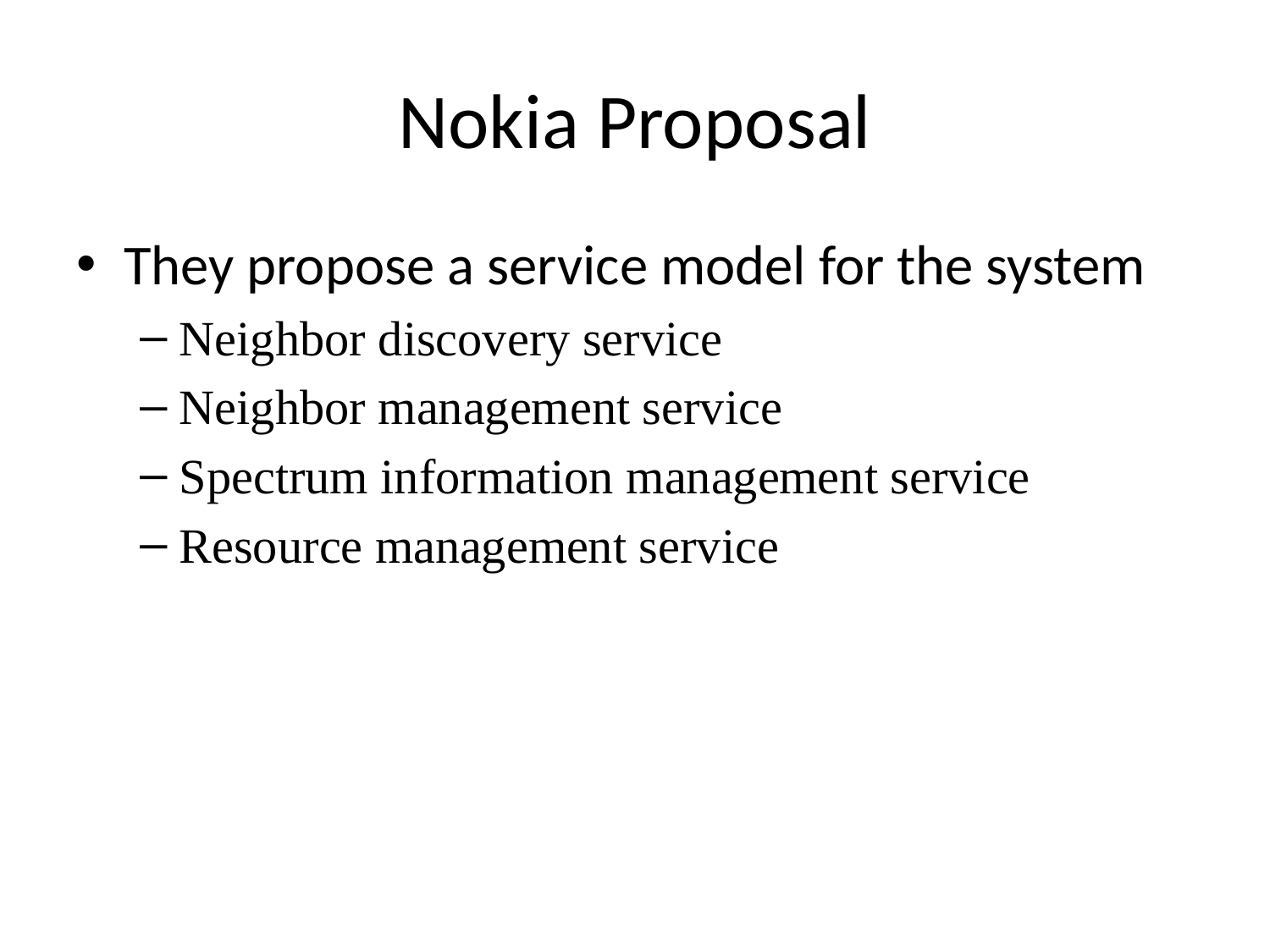

# Nokia Proposal
They propose a service model for the system
Neighbor discovery service
Neighbor management service
Spectrum information management service
Resource management service